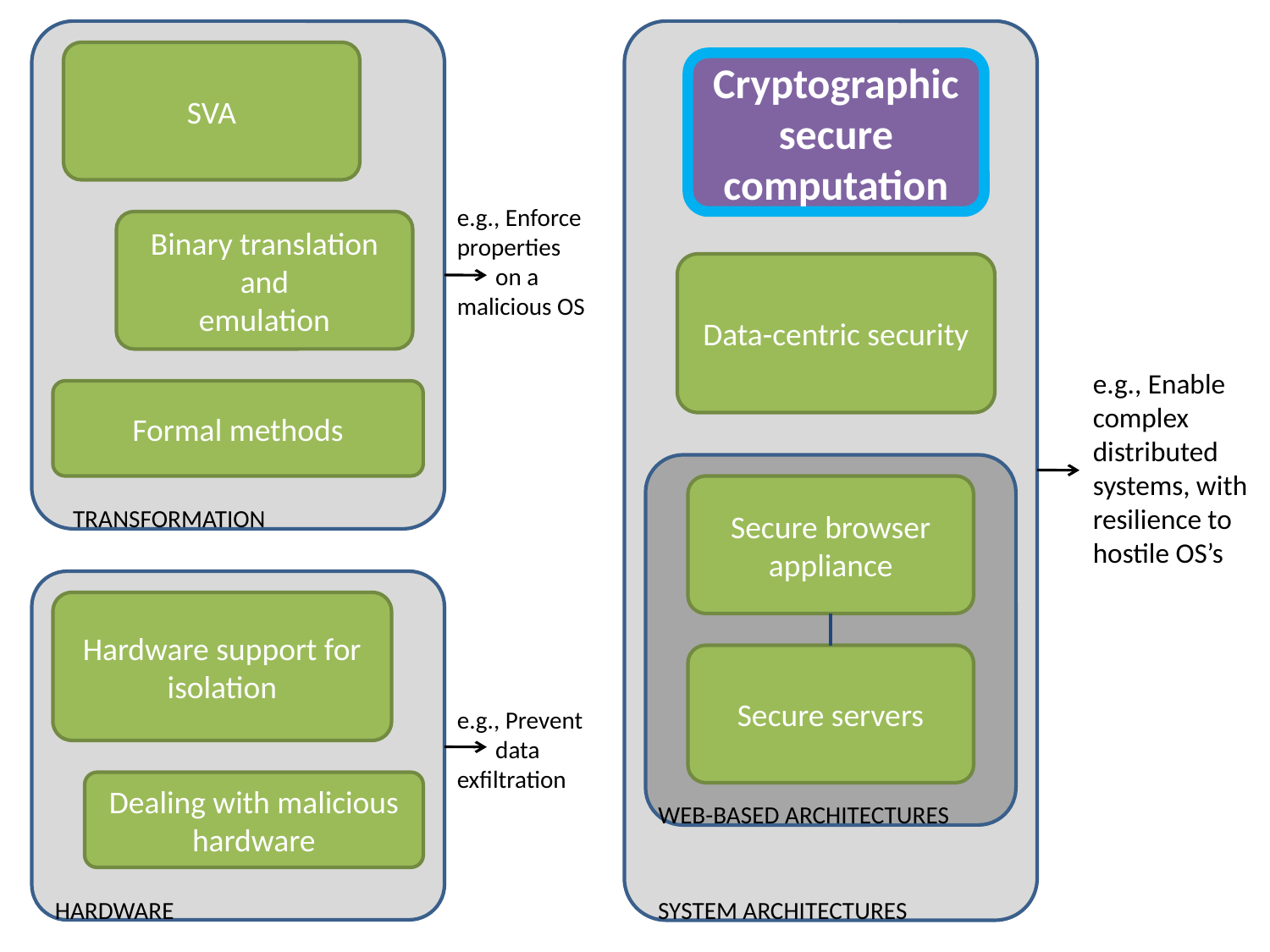

SVA
Cryptographic secure computation
e.g., Enforce properties
       on a malicious OS
Binary translation and
emulation
Data-centric security
e.g., Enable complex distributed systems, with resilience to hostile OS’s
Formal methods

Secure browser appliance
transformation

Hardware support for isolation
Secure servers
e.g., Prevent
       data
exfiltration
Dealing with malicious hardware
web-based architectures
HARDWARE
SYstem architectures